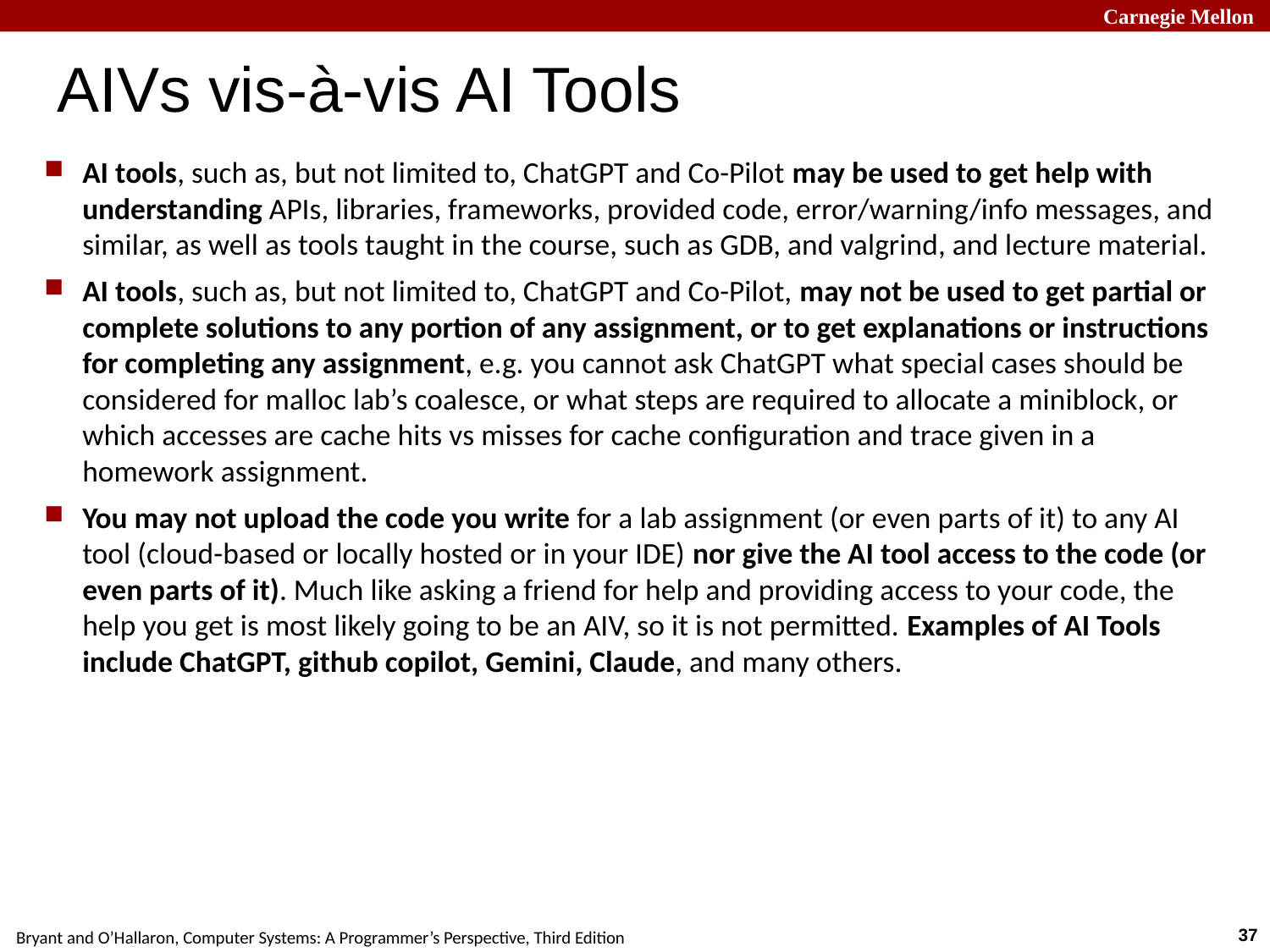

# AIVs vis-à-vis AI Tools
AI tools, such as, but not limited to, ChatGPT and Co-Pilot may be used to get help with understanding APIs, libraries, frameworks, provided code, error/warning/info messages, and similar, as well as tools taught in the course, such as GDB, and valgrind, and lecture material.
AI tools, such as, but not limited to, ChatGPT and Co-Pilot, may not be used to get partial or complete solutions to any portion of any assignment, or to get explanations or instructions for completing any assignment, e.g. you cannot ask ChatGPT what special cases should be considered for malloc lab’s coalesce, or what steps are required to allocate a miniblock, or which accesses are cache hits vs misses for cache configuration and trace given in a homework assignment.
You may not upload the code you write for a lab assignment (or even parts of it) to any AI tool (cloud-based or locally hosted or in your IDE) nor give the AI tool access to the code (or even parts of it). Much like asking a friend for help and providing access to your code, the help you get is most likely going to be an AIV, so it is not permitted. Examples of AI Tools include ChatGPT, github copilot, Gemini, Claude, and many others.